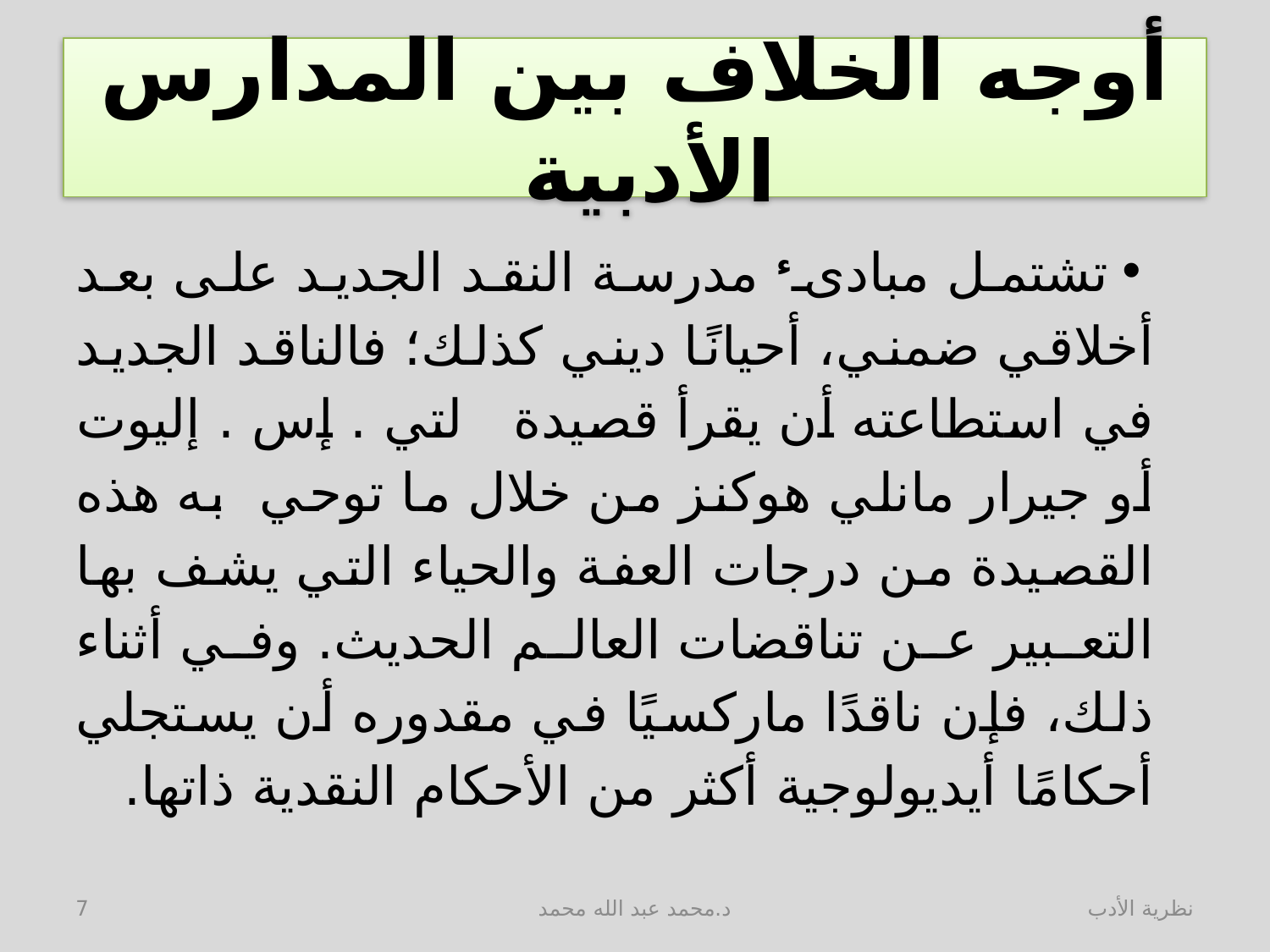

# أوجه الخلاف بين المدارس الأدبية
تشتمل مبادىء مدرسة النقد الجديد على بعد أخلاقي ضمني، أحيانًا ديني كذلك؛ فالناقد الجديد في استطاعته أن يقرأ قصيدة   لتي . إس . إليوت أو جيرار مانلي هوكنز من خلال ما توحي  به هذه القصيدة من درجات العفة والحياء التي يشف بها التعبير عن تناقضات العالم الحديث. وفي أثناء ذلك، فإن ناقدًا ماركسيًا في مقدوره أن يستجلي أحكامًا أيديولوجية أكثر من الأحكام النقدية ذاتها.
7
د.محمد عبد الله محمد
نظرية الأدب